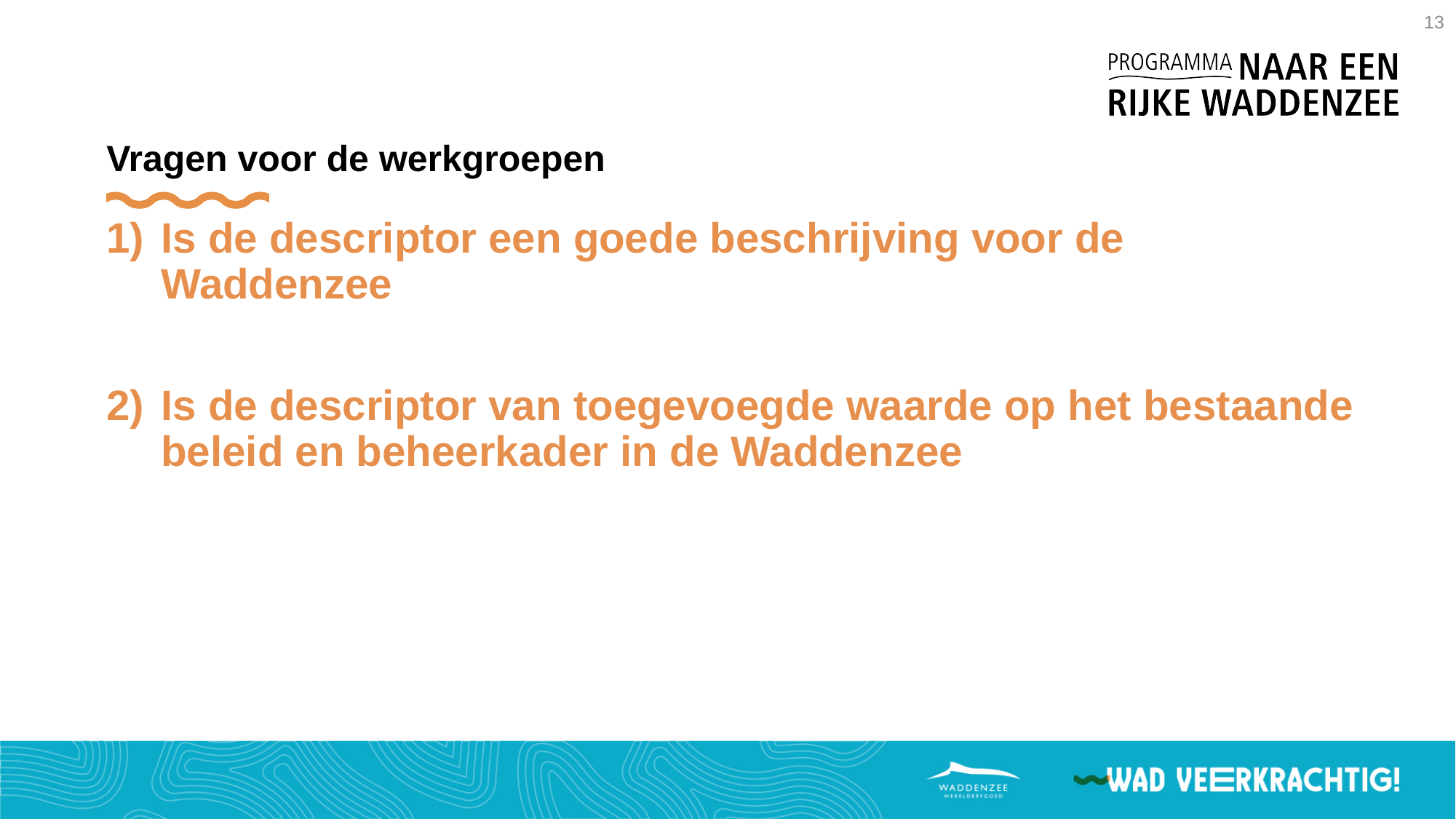

13
# Vragen voor de werkgroepen
Is de descriptor een goede beschrijving voor de Waddenzee

Is de descriptor van toegevoegde waarde op het bestaande beleid en beheerkader in de Waddenzee